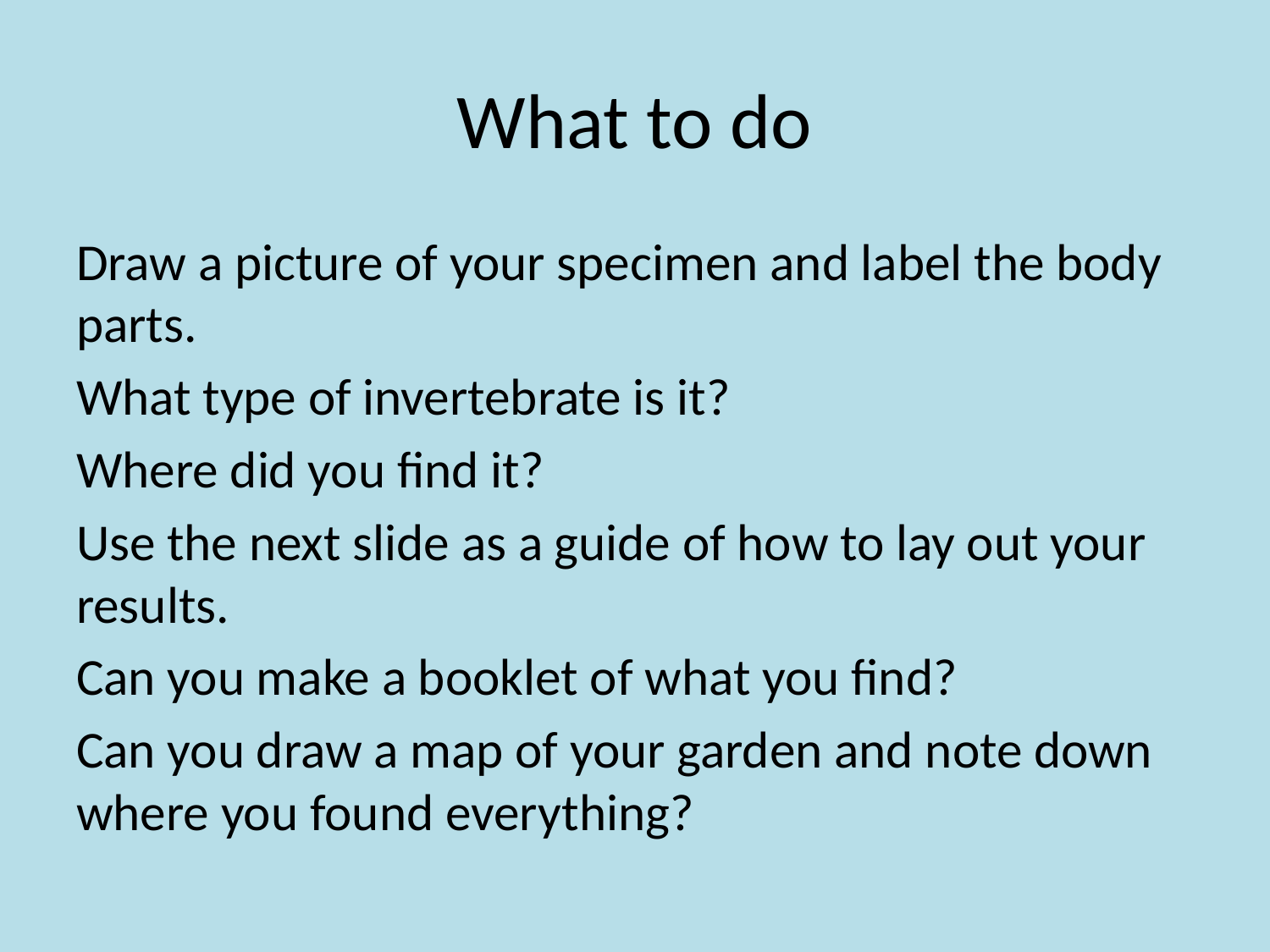

# What to do
Draw a picture of your specimen and label the body parts.
What type of invertebrate is it?
Where did you find it?
Use the next slide as a guide of how to lay out your results.
Can you make a booklet of what you find?
Can you draw a map of your garden and note down where you found everything?